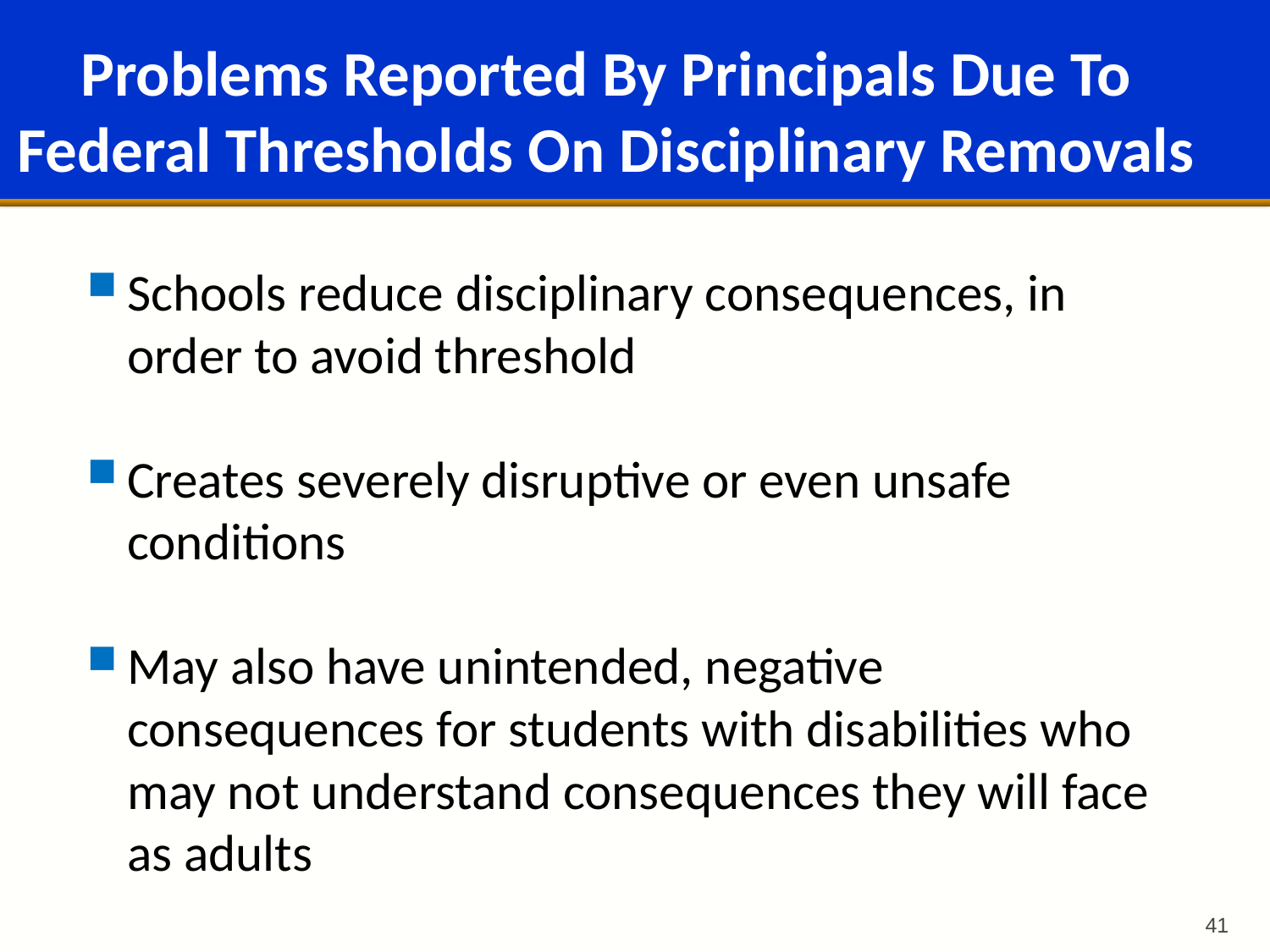

# Problems Reported By Principals Due To Federal Thresholds On Disciplinary Removals
Schools reduce disciplinary consequences, in order to avoid threshold

Creates severely disruptive or even unsafe conditions

May also have unintended, negative consequences for students with disabilities who may not understand consequences they will face as adults
41